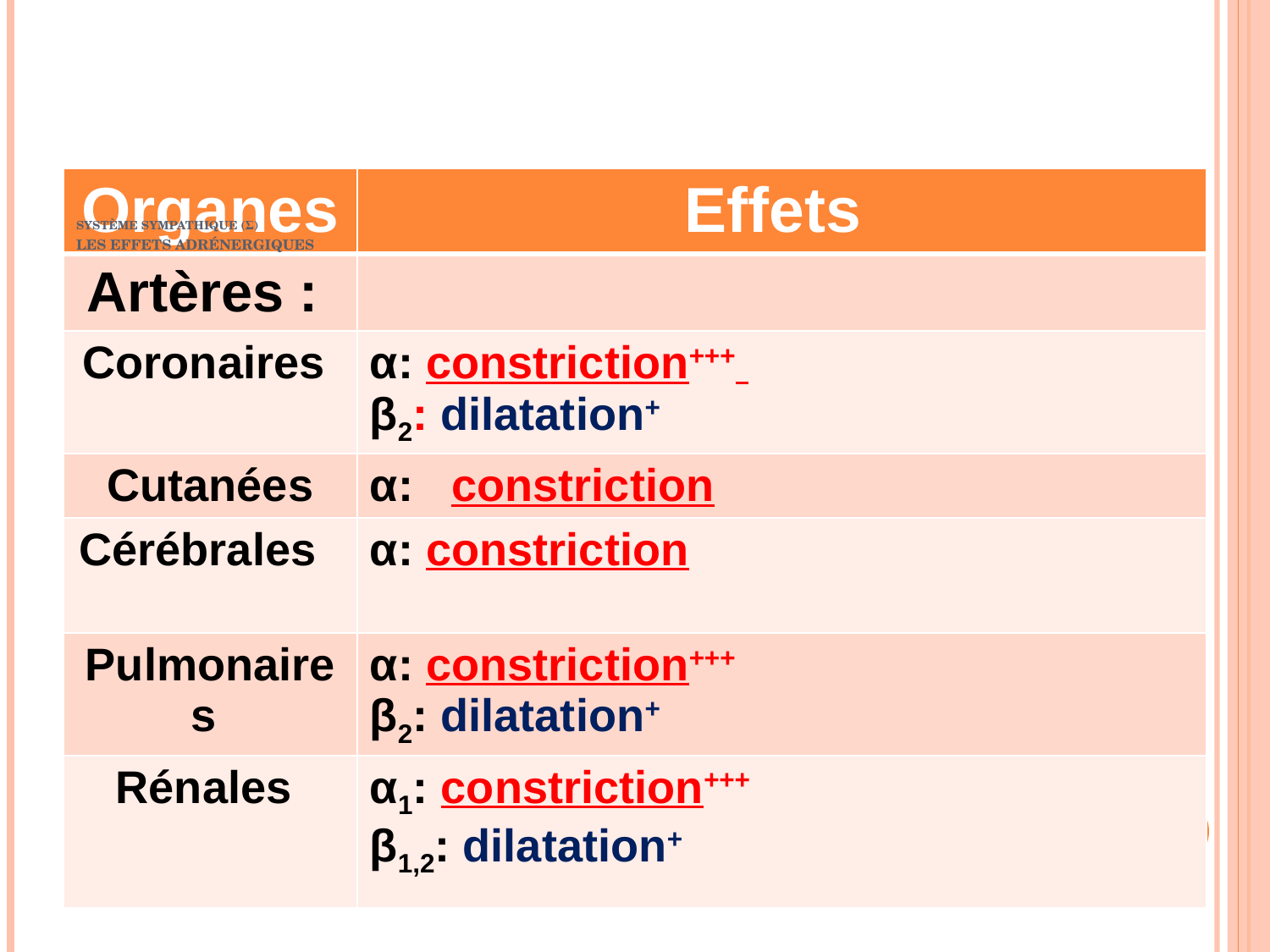

| Organes | Effets |
| --- | --- |
| Artères : |  |
| Coronaires | α: constriction+++ β2: dilatation+ |
| Cutanées | α: constriction |
| Cérébrales | α: constriction |
| Pulmonaires | α: constriction+++ β2: dilatation+ |
| Rénales | α1: constriction+++ β1,2: dilatation+ |
# Système sympathique (Σ) Les effets adrénergiques